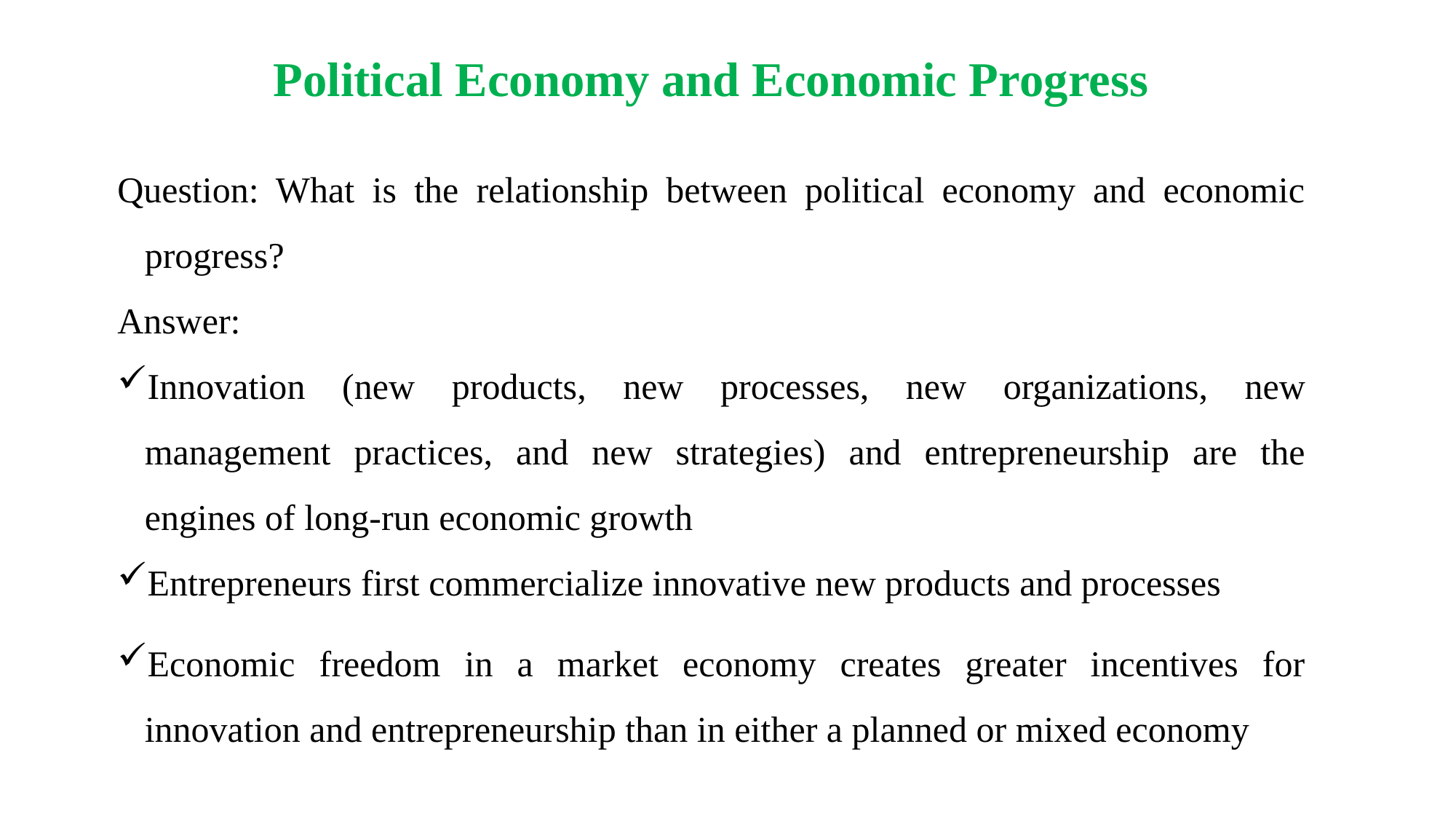

# Political Economy and Economic Progress
Question: What is the relationship between political economy and economic progress?
Answer:
Innovation (new products, new processes, new organizations, new management practices, and new strategies) and entrepreneurship are the engines of long-run economic growth
Entrepreneurs first commercialize innovative new products and processes
Economic freedom in a market economy creates greater incentives for innovation and entrepreneurship than in either a planned or mixed economy